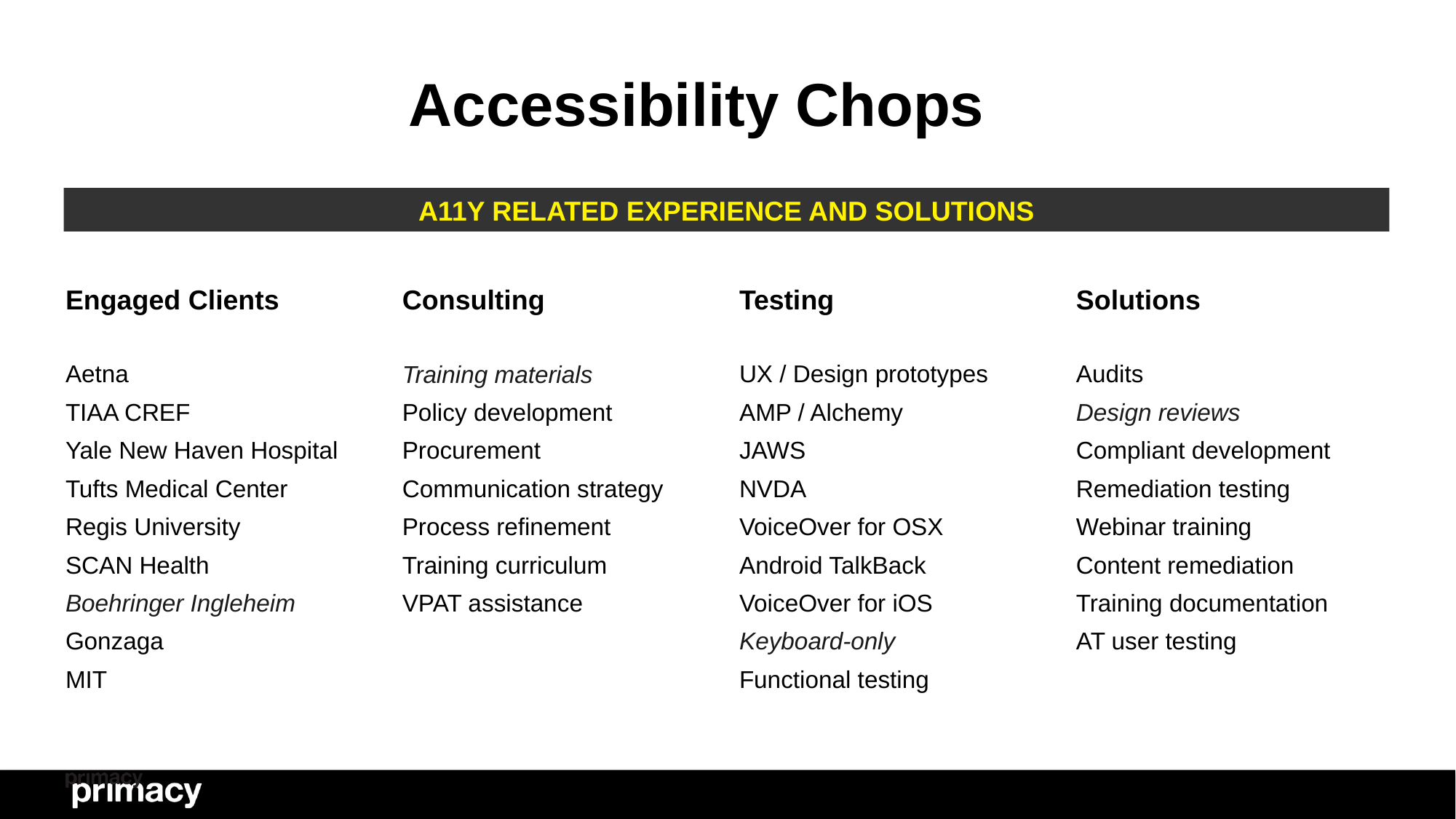

Accessibility Chops
A11Y RELATED EXPERIENCE AND SOLUTIONS
Testing
Solutions
Consulting
Engaged Clients
Aetna
TIAA CREF
Yale New Haven Hospital
Tufts Medical Center
Regis University
SCAN Health
Boehringer Ingleheim
Gonzaga
MIT
UX / Design prototypes
AMP / Alchemy
JAWS
NVDA
VoiceOver for OSX
Android TalkBack
VoiceOver for iOS
Keyboard-only
Functional testing

Audits
Design reviews
Compliant development
Remediation testing
Webinar training
Content remediation
Training documentation
AT user testing

Training materials
Policy development
Procurement
Communication strategy
Process refinement
Training curriculum
VPAT assistance
47